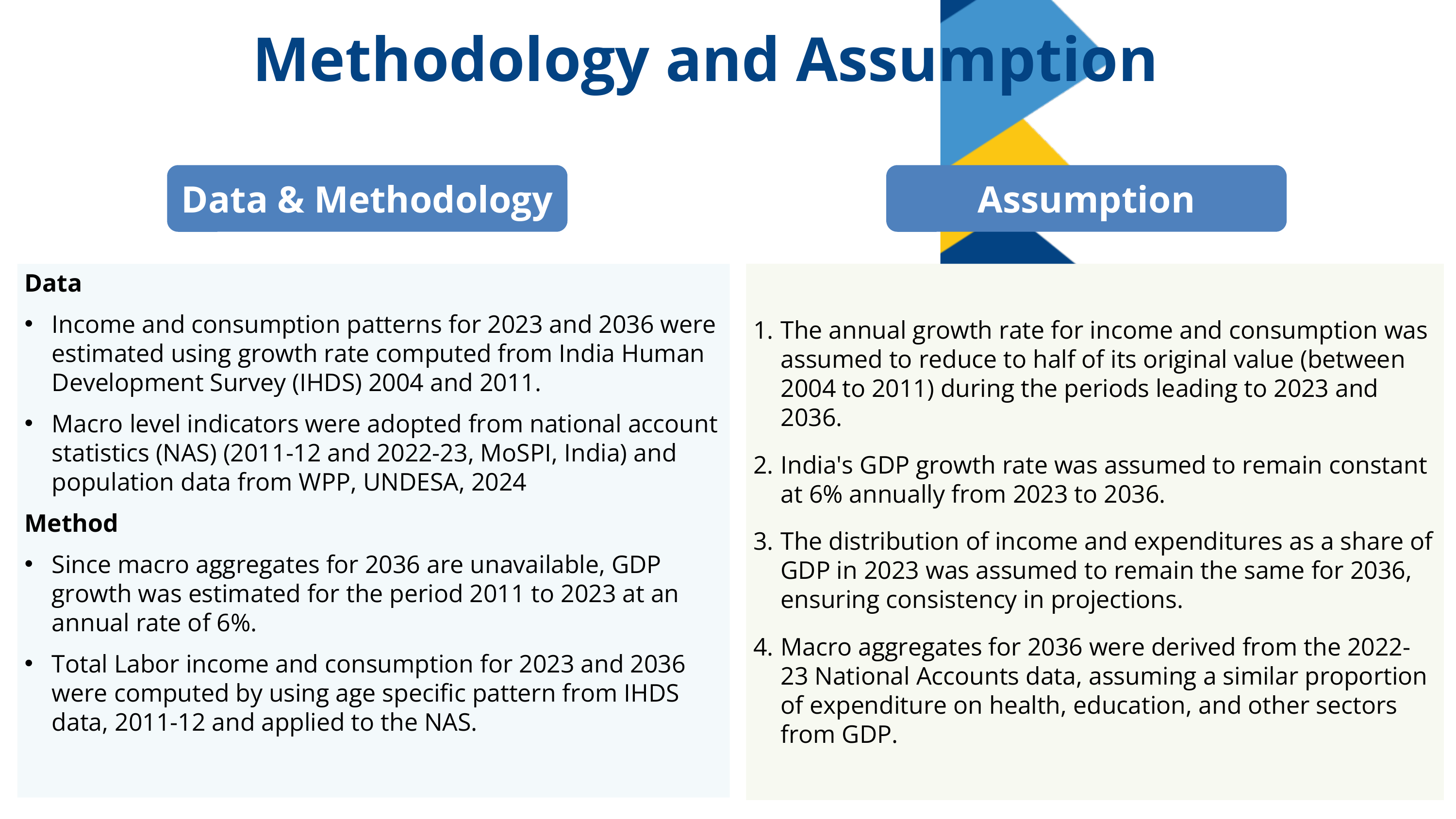

Methodology and Assumption
Data & Methodology
Assumption
Data
Income and consumption patterns for 2023 and 2036 were estimated using growth rate computed from India Human Development Survey (IHDS) 2004 and 2011.
Macro level indicators were adopted from national account statistics (NAS) (2011-12 and 2022-23, MoSPI, India) and population data from WPP, UNDESA, 2024
Method
Since macro aggregates for 2036 are unavailable, GDP growth was estimated for the period 2011 to 2023 at an annual rate of 6%.
Total Labor income and consumption for 2023 and 2036 were computed by using age specific pattern from IHDS data, 2011-12 and applied to the NAS.

The annual growth rate for income and consumption was assumed to reduce to half of its original value (between 2004 to 2011) during the periods leading to 2023 and 2036.
India's GDP growth rate was assumed to remain constant at 6% annually from 2023 to 2036.
The distribution of income and expenditures as a share of GDP in 2023 was assumed to remain the same for 2036, ensuring consistency in projections.
Macro aggregates for 2036 were derived from the 2022-23 National Accounts data, assuming a similar proportion of expenditure on health, education, and other sectors from GDP.